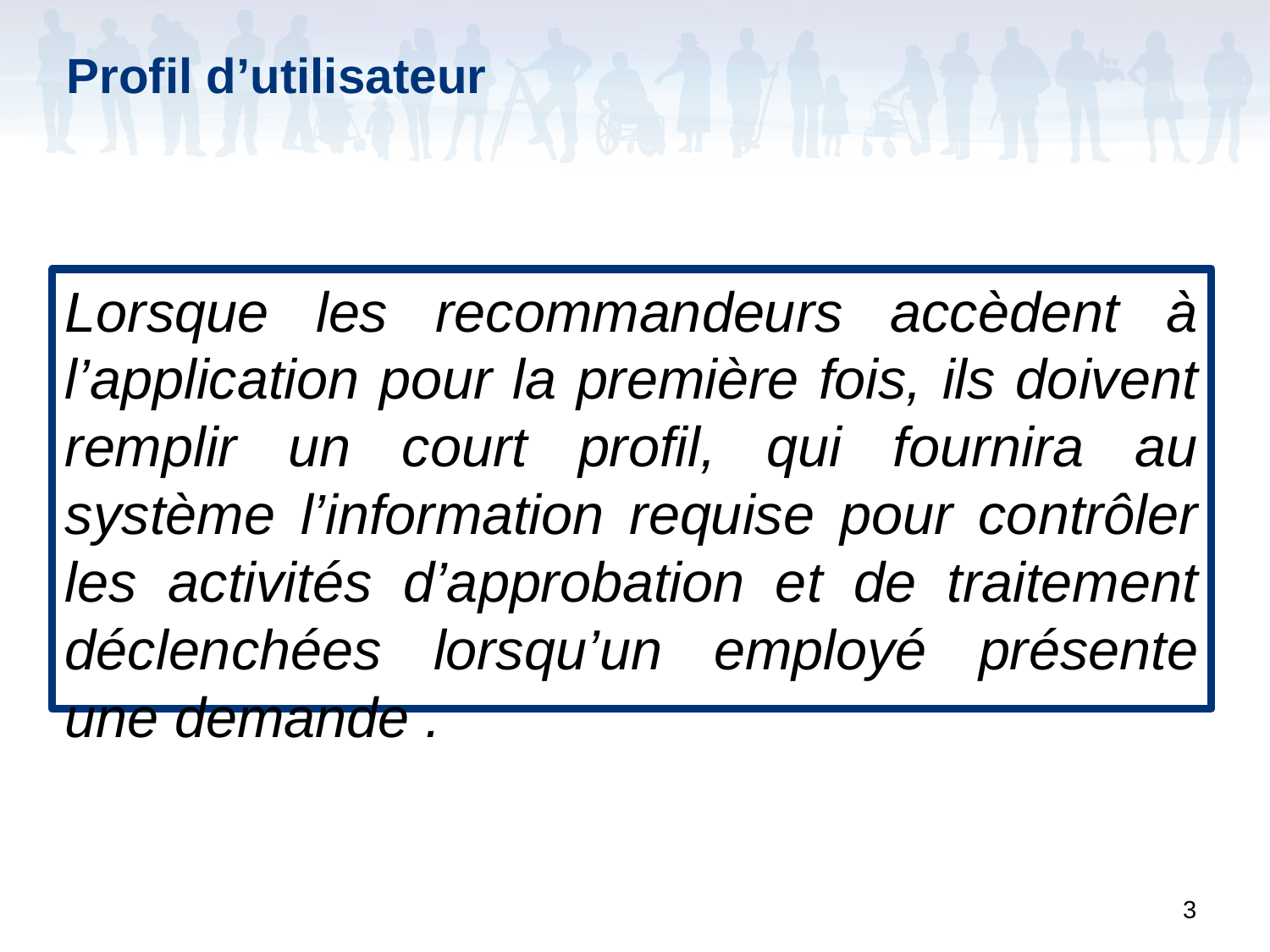

# Profil d’utilisateur
Lorsque les recommandeurs accèdent à l’application pour la première fois, ils doivent remplir un court profil, qui fournira au système l’information requise pour contrôler les activités d’approbation et de traitement déclenchées lorsqu’un employé présente une demande .